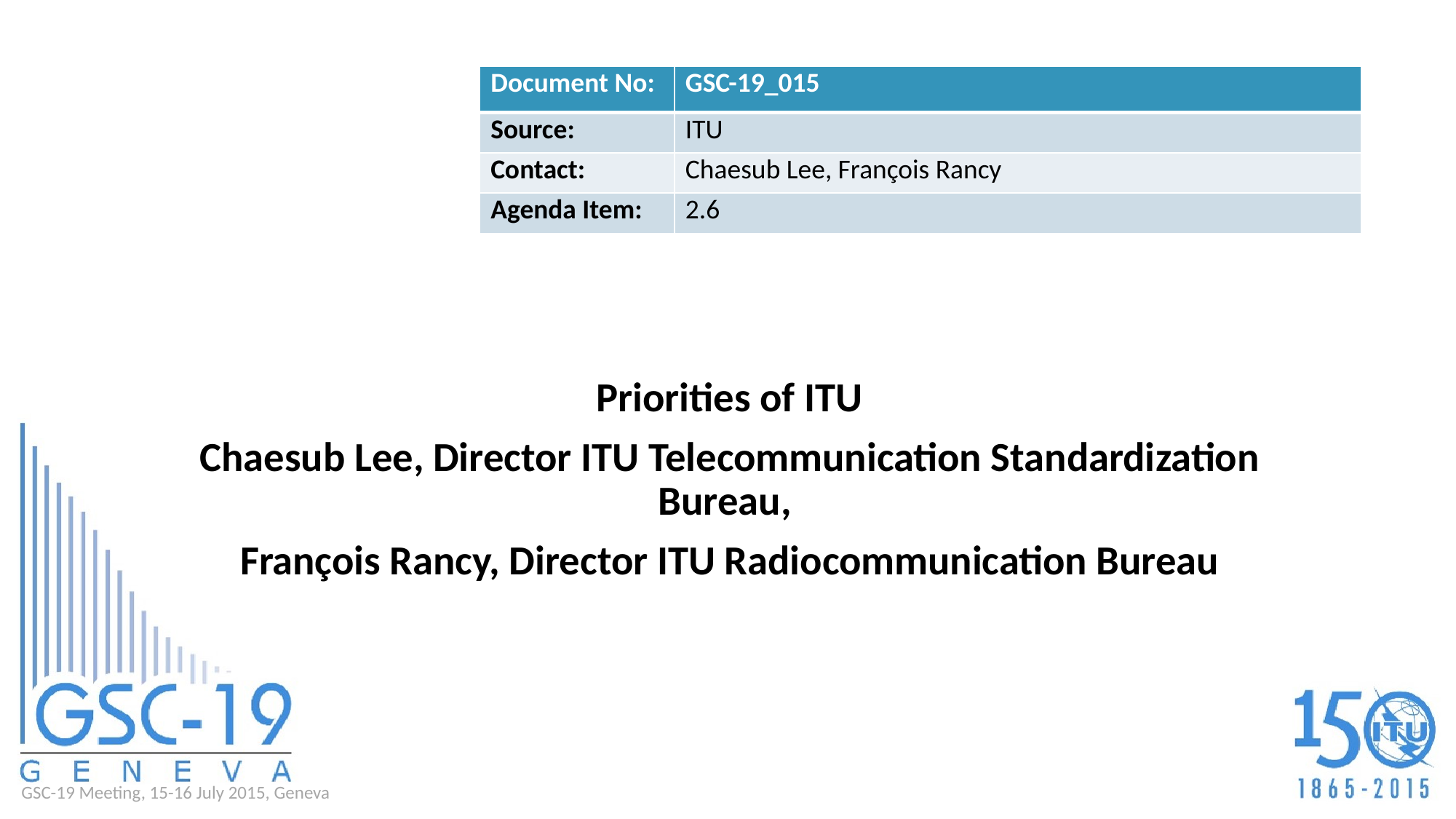

| Document No: | GSC-19\_015 |
| --- | --- |
| Source: | ITU |
| Contact: | Chaesub Lee, François Rancy |
| Agenda Item: | 2.6 |

Priorities of ITU
Chaesub Lee, Director ITU Telecommunication Standardization Bureau,
François Rancy, Director ITU Radiocommunication Bureau